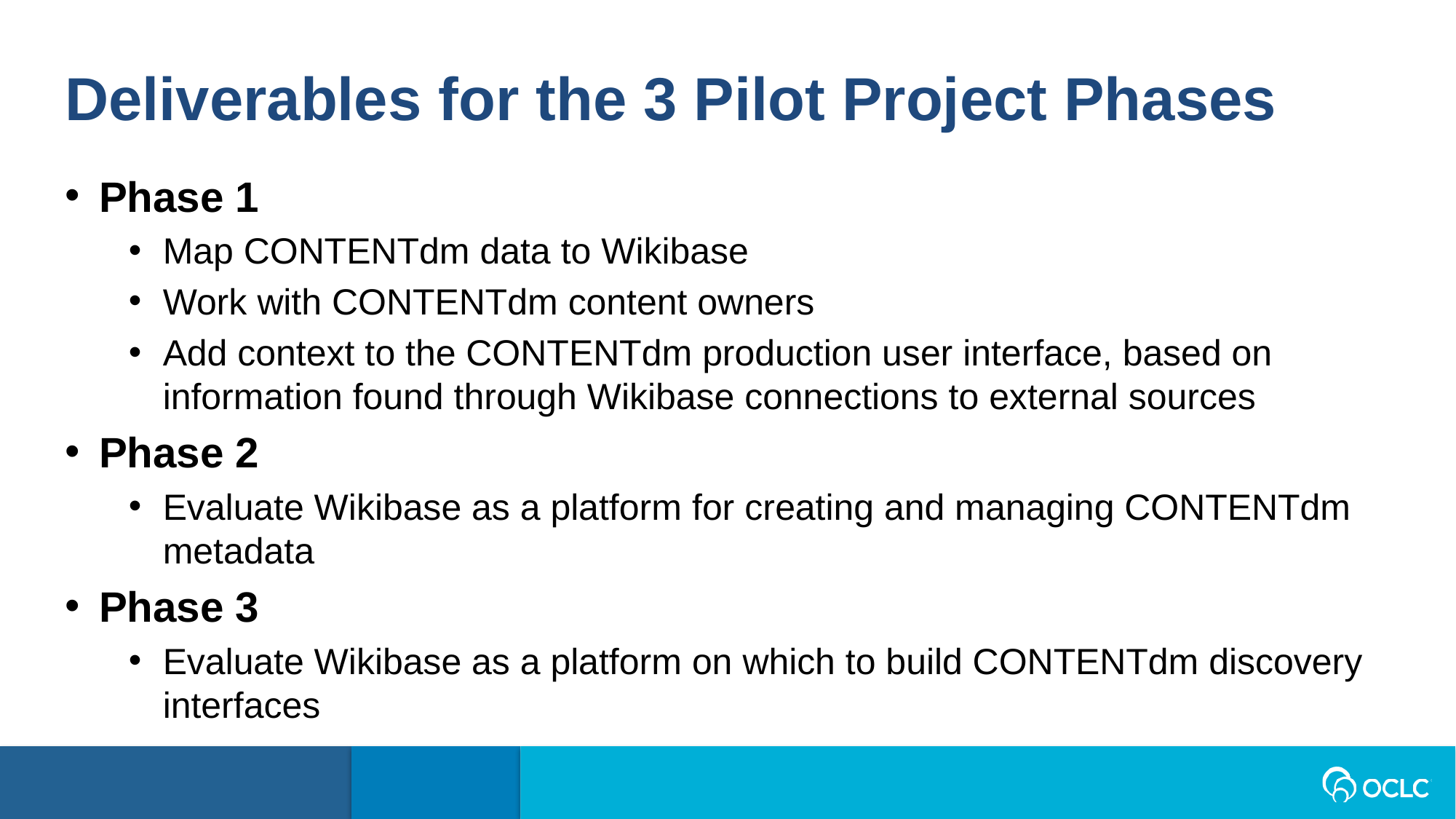

Deliverables for the 3 Pilot Project Phases
Phase 1
Map CONTENTdm data to Wikibase
Work with CONTENTdm content owners
Add context to the CONTENTdm production user interface, based on information found through Wikibase connections to external sources
Phase 2
Evaluate Wikibase as a platform for creating and managing CONTENTdm metadata
Phase 3
Evaluate Wikibase as a platform on which to build CONTENTdm discovery interfaces